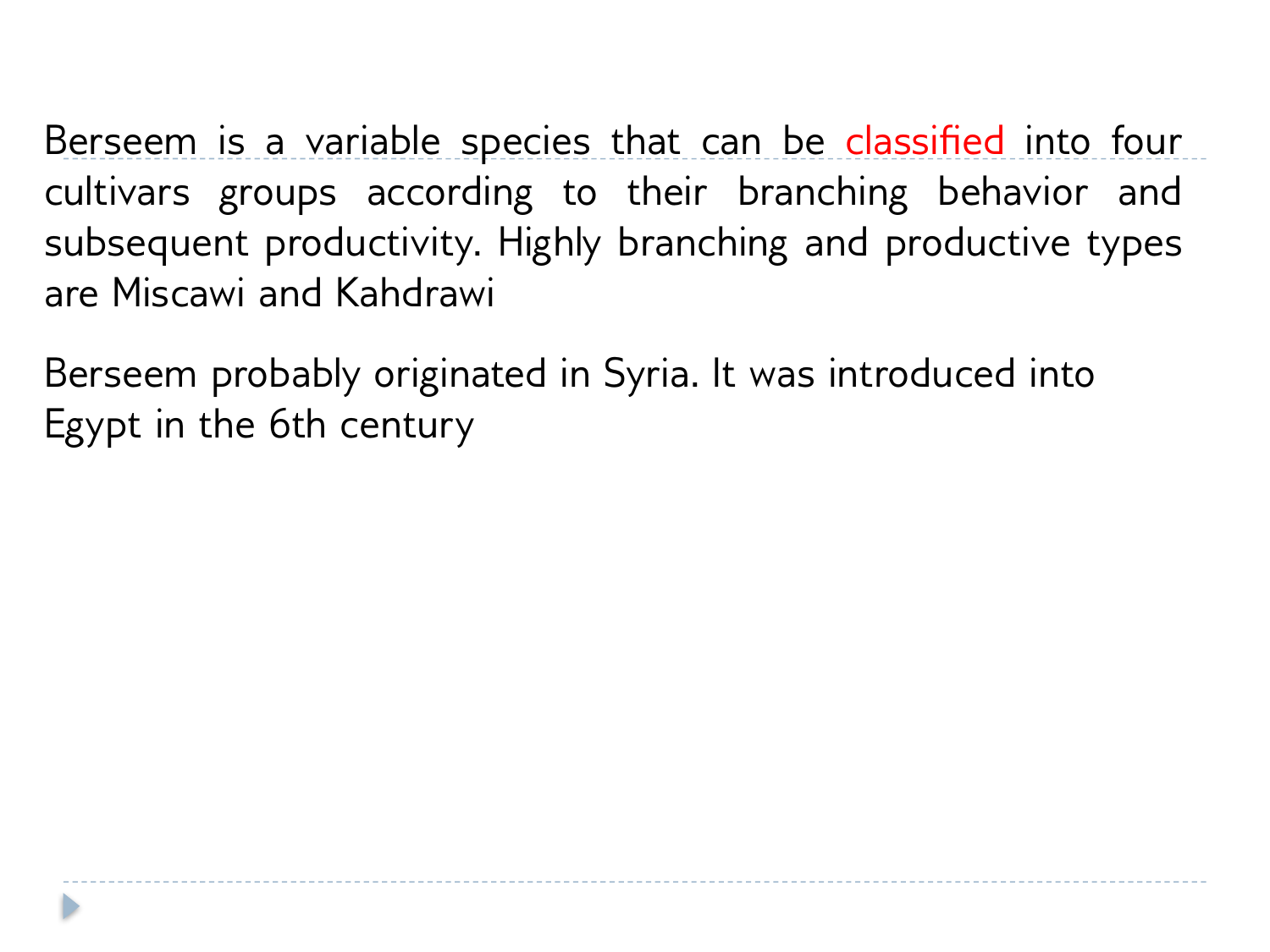

Berseem is a variable species that can be classified into four cultivars groups according to their branching behavior and subsequent productivity. Highly branching and productive types are Miscawi and Kahdrawi

Berseem probably originated in Syria. It was introduced into Egypt in the 6th century